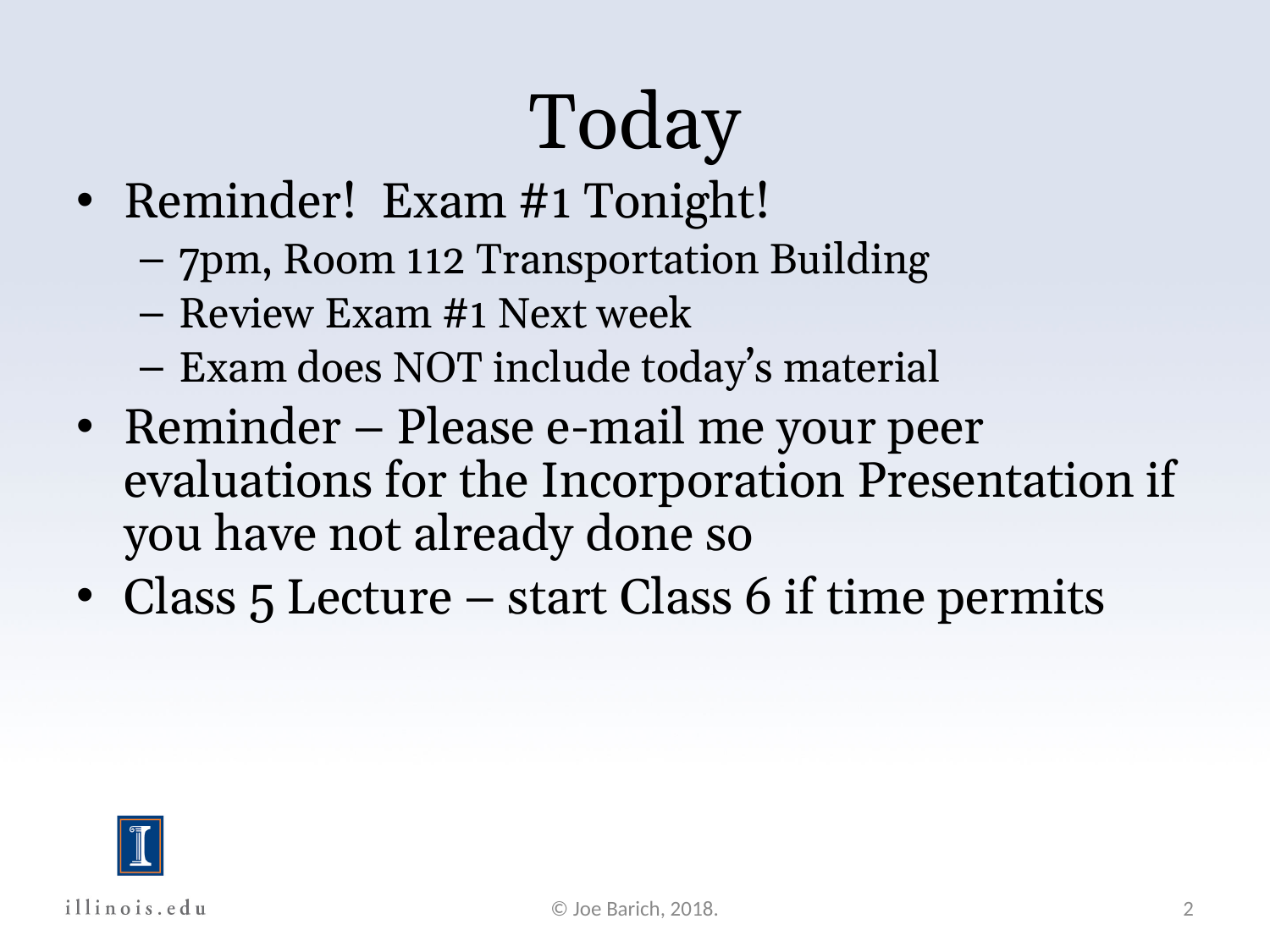

Today
Reminder!  Exam #1 Tonight!
7pm, Room 112 Transportation Building
Review Exam #1 Next week
Exam does NOT include today’s material
Reminder – Please e-mail me your peer evaluations for the Incorporation Presentation if you have not already done so
Class 5 Lecture – start Class 6 if time permits

© Joe Barich, 2018.
2